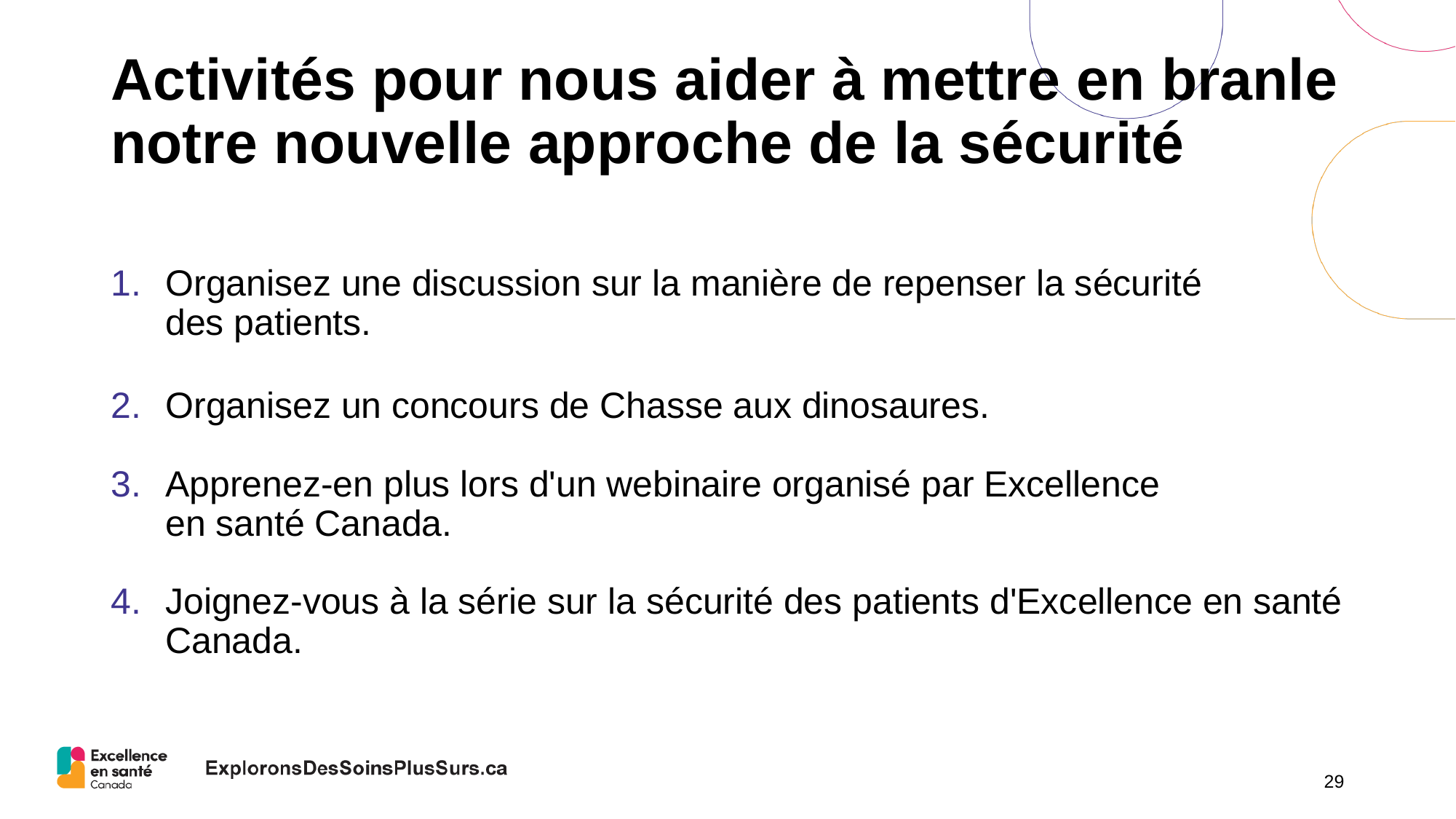

# Activités pour nous aider à mettre en branle notre nouvelle approche de la sécurité
Organisez une discussion sur la manière de repenser la sécurité
des patients.
Organisez un concours de Chasse aux dinosaures.
Apprenez-en plus lors d'un webinaire organisé par Excellence
en santé Canada.
Joignez-vous à la série sur la sécurité des patients d'Excellence en santé Canada.

29